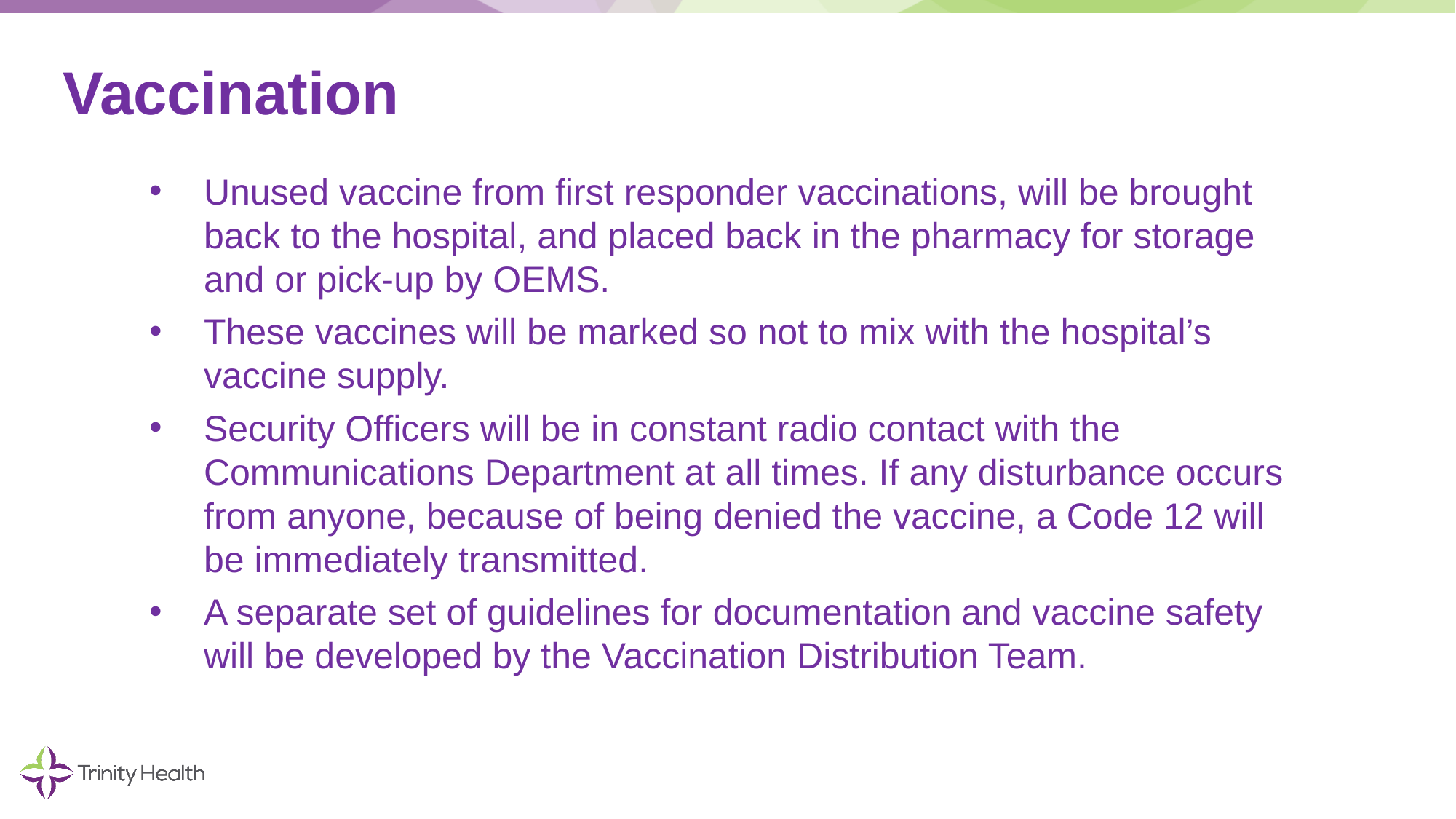

# Vaccination
Unused vaccine from first responder vaccinations, will be brought back to the hospital, and placed back in the pharmacy for storage and or pick-up by OEMS.
These vaccines will be marked so not to mix with the hospital’s vaccine supply.
Security Officers will be in constant radio contact with the Communications Department at all times. If any disturbance occurs from anyone, because of being denied the vaccine, a Code 12 will be immediately transmitted.
A separate set of guidelines for documentation and vaccine safety will be developed by the Vaccination Distribution Team.